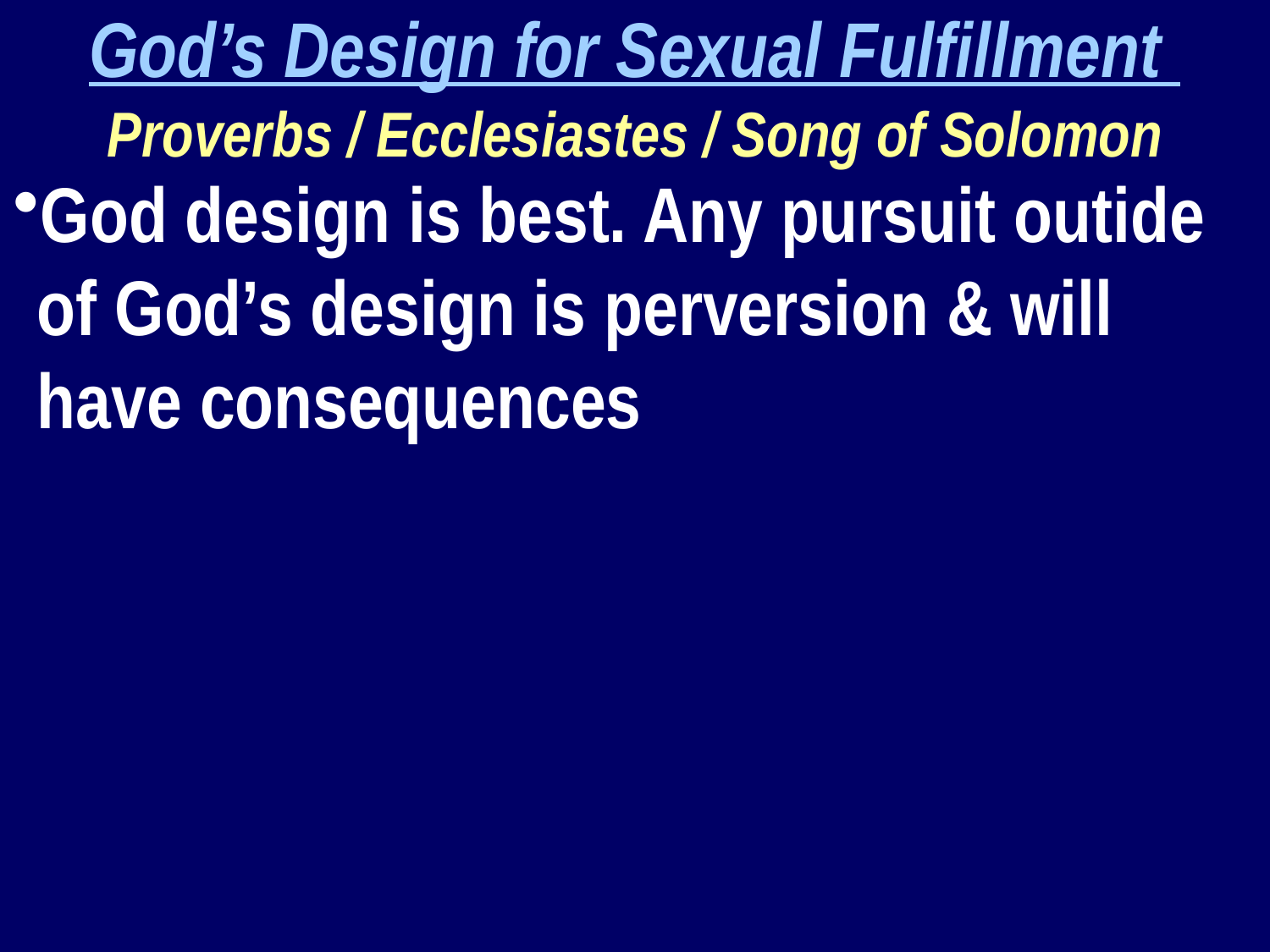

God’s Design for Sexual Fulfillment
Proverbs / Ecclesiastes / Song of Solomon
God design is best. Any pursuit outide of God’s design is perversion & will have consequences